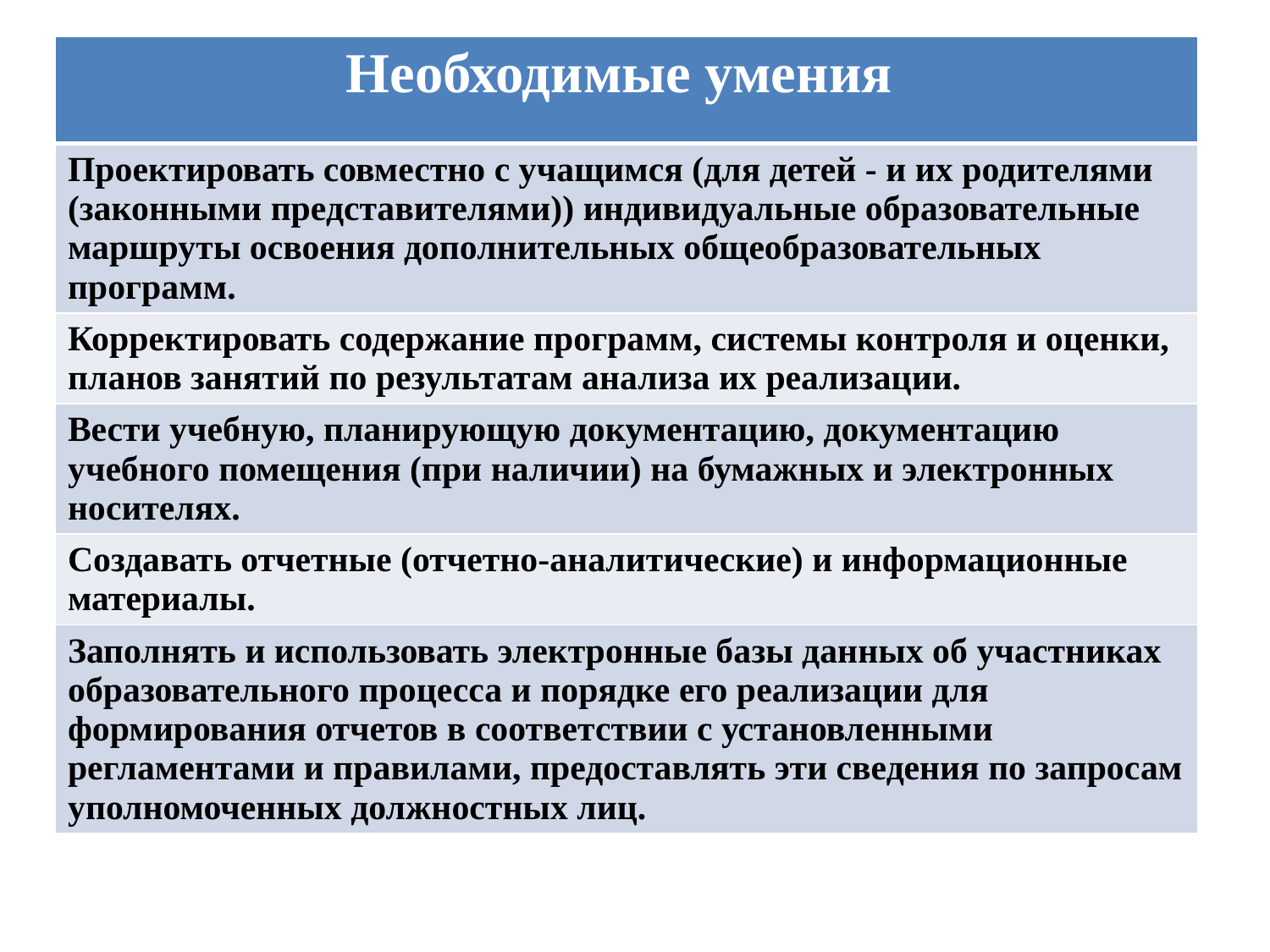

| Необходимые умения |
| --- |
| Проектировать совместно с учащимся (для детей - и их родителями (законными представителями)) индивидуальные образовательные маршруты освоения дополнительных общеобразовательных программ. |
| Корректировать содержание программ, системы контроля и оценки, планов занятий по результатам анализа их реализации. |
| Вести учебную, планирующую документацию, документацию учебного помещения (при наличии) на бумажных и электронных носителях. |
| Создавать отчетные (отчетно-аналитические) и информационные материалы. |
| Заполнять и использовать электронные базы данных об участниках образовательного процесса и порядке его реализации для формирования отчетов в соответствии с установленными регламентами и правилами, предоставлять эти сведения по запросам уполномоченных должностных лиц. |